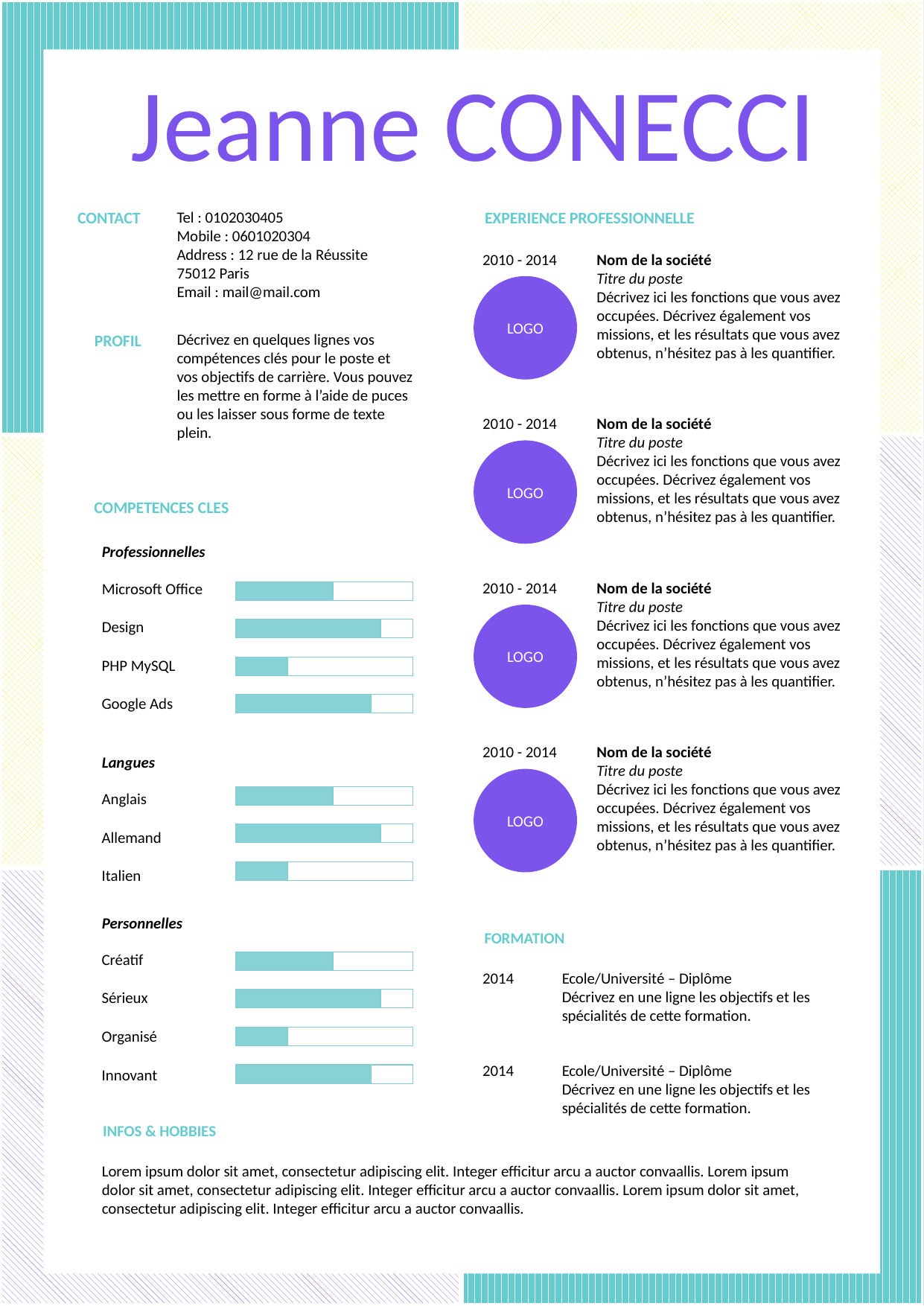

Jeanne CONECCI
CONTACT
EXPERIENCE PROFESSIONNELLE
Tel : 0102030405
Mobile : 0601020304
Address : 12 rue de la Réussite 75012 Paris
Email : mail@mail.com
2010 - 2014
Nom de la société
Titre du poste
Décrivez ici les fonctions que vous avez occupées. Décrivez également vos missions, et les résultats que vous avez obtenus, n’hésitez pas à les quantifier.
LOGO
2010 - 2014
Nom de la société
Titre du poste
Décrivez ici les fonctions que vous avez occupées. Décrivez également vos missions, et les résultats que vous avez obtenus, n’hésitez pas à les quantifier.
LOGO
2010 - 2014
Nom de la société
Titre du poste
Décrivez ici les fonctions que vous avez occupées. Décrivez également vos missions, et les résultats que vous avez obtenus, n’hésitez pas à les quantifier.
LOGO
2010 - 2014
Nom de la société
Titre du poste
Décrivez ici les fonctions que vous avez occupées. Décrivez également vos missions, et les résultats que vous avez obtenus, n’hésitez pas à les quantifier.
LOGO
PROFIL
Décrivez en quelques lignes vos compétences clés pour le poste et vos objectifs de carrière. Vous pouvez les mettre en forme à l’aide de puces ou les laisser sous forme de texte plein.
COMPETENCES CLES
Professionnelles
Microsoft Office

Design

PHP MySQL

Google Ads

Langues
Anglais

Allemand

Italien

Personnelles
FORMATION
Créatif

2014
Ecole/Université – Diplôme
Décrivez en une ligne les objectifs et les spécialités de cette formation.
Sérieux

Organisé

2014
Ecole/Université – Diplôme
Décrivez en une ligne les objectifs et les spécialités de cette formation.
Innovant

INFOS & HOBBIES
Lorem ipsum dolor sit amet, consectetur adipiscing elit. Integer efficitur arcu a auctor convaallis. Lorem ipsum dolor sit amet, consectetur adipiscing elit. Integer efficitur arcu a auctor convaallis. Lorem ipsum dolor sit amet, consectetur adipiscing elit. Integer efficitur arcu a auctor convaallis.